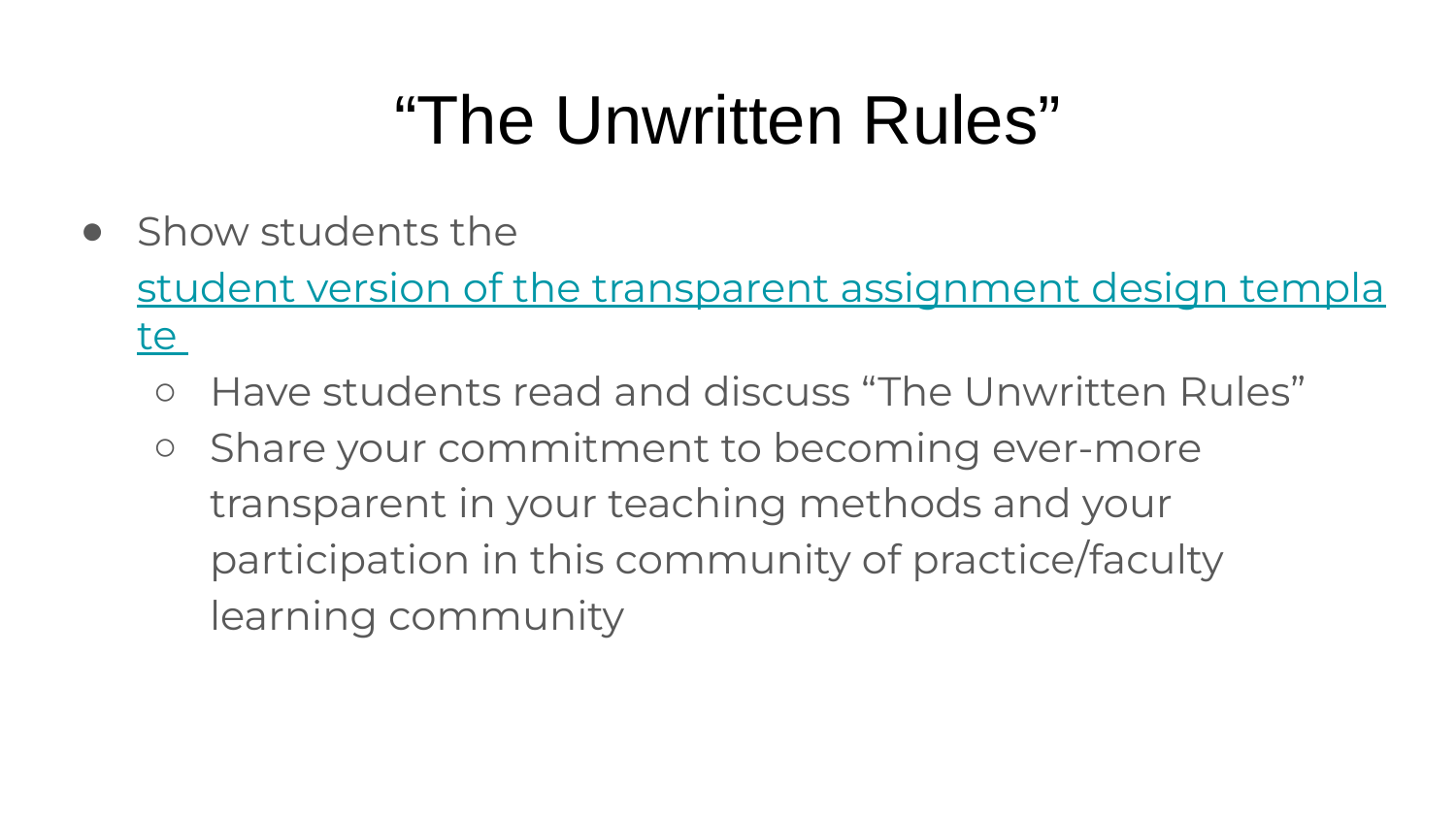

# “The Unwritten Rules”
Show students the student version of the transparent assignment design template
Have students read and discuss “The Unwritten Rules”
Share your commitment to becoming ever-more transparent in your teaching methods and your participation in this community of practice/faculty learning community